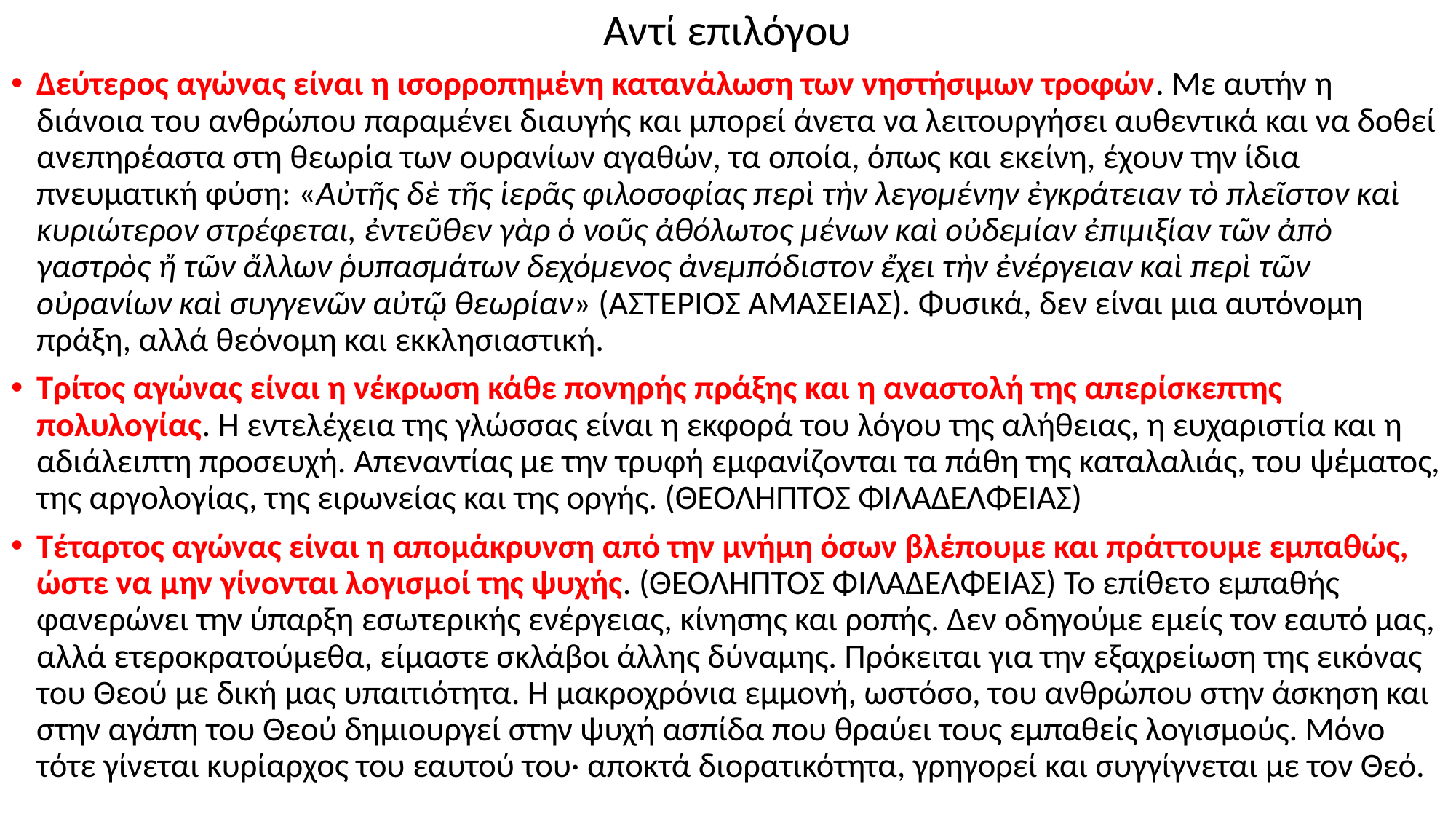

# Αντί επιλόγου
Δεύτερος αγώνας είναι η ισορροπημένη κατανάλωση των νηστήσιμων τροφών. Με αυτήν η διάνοια του ανθρώπου παραμένει διαυγής και μπορεί άνετα να λειτουργήσει αυθεντικά και να δοθεί ανεπηρέαστα στη θεωρία των ουρανίων αγαθών, τα οποία, όπως και εκείνη, έχουν την ίδια πνευματική φύση: «Αὐτῆς δὲ τῆς ἱερᾶς φιλοσοφίας περὶ τὴν λεγομένην ἐγκράτειαν τὸ πλεῖστον καὶ κυριώτερον στρέφεται, ἐντεῦθεν γὰρ ὁ νοῦς ἀθόλωτος μένων καὶ οὐδεμίαν ἐπιμιξίαν τῶν ἀπὸ γαστρὸς ἤ τῶν ἄλλων ῥυπασμάτων δεχόμενος ἀνεμπόδιστον ἔχει τὴν ἐνέργειαν καὶ περὶ τῶν οὐρανίων καὶ συγγενῶν αὐτῷ θεωρίαν» (ΑΣΤΕΡΙΟΣ ΑΜΑΣΕΙΑΣ). Φυσικά, δεν είναι μια αυτόνομη πράξη, αλλά θεόνομη και εκκλησιαστική.
Τρίτος αγώνας είναι η νέκρωση κάθε πονηρής πράξης και η αναστολή της απερίσκεπτης πολυλογίας. Η εντελέχεια της γλώσσας είναι η εκφορά του λόγου της αλήθειας, η ευχαριστία και η αδιάλειπτη προσευχή. Απεναντίας με την τρυφή εμφανίζονται τα πάθη της καταλαλιάς, του ψέματος, της αργολογίας, της ειρωνείας και της οργής. (ΘΕΟΛΗΠΤΟΣ ΦΙΛΑΔΕΛΦΕΙΑΣ)
Τέταρτος αγώνας είναι η απομάκρυνση από την μνήμη όσων βλέπουμε και πράττουμε εμπαθώς, ώστε να μην γίνονται λογισμοί της ψυχής. (ΘΕΟΛΗΠΤΟΣ ΦΙΛΑΔΕΛΦΕΙΑΣ) Το επίθετο εμπαθής φανερώνει την ύπαρξη εσωτερικής ενέργειας, κίνησης και ροπής. Δεν οδηγούμε εμείς τον εαυτό μας, αλλά ετεροκρατούμεθα, είμαστε σκλάβοι άλλης δύναμης. Πρόκειται για την εξαχρείωση της εικόνας του Θεού με δική μας υπαιτιότητα. Η μακροχρόνια εμμονή, ωστόσο, του ανθρώπου στην άσκηση και στην αγάπη του Θεού δημιουργεί στην ψυχή ασπίδα που θραύει τους εμπαθείς λογισμούς. Μόνο τότε γίνεται κυρίαρχος του εαυτού του· αποκτά διορατικότητα, γρηγορεί και συγγίγνεται με τον Θεό.